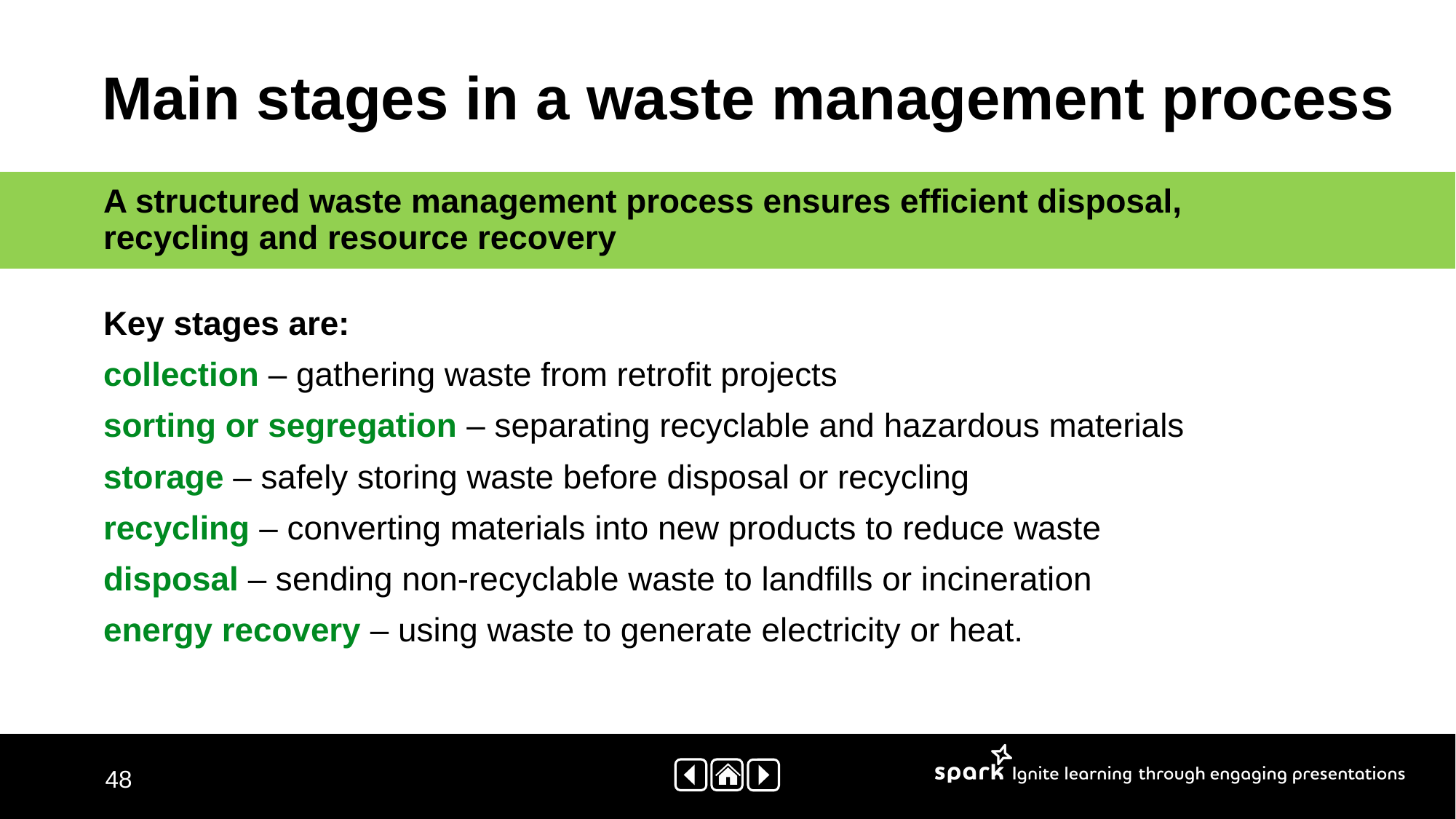

# Main stages in a waste management process ​

A structured waste management process ensures efficient disposal, recycling and resource recovery​

Key stages are:​
collection – gathering waste from retrofit projects​
sorting or segregation – separating recyclable and hazardous materials​
storage – safely storing waste before disposal or recycling​
recycling – converting materials into new products to reduce waste​
disposal – sending non-recyclable waste to landfills or incineration​
energy recovery – using waste to generate electricity or heat.​